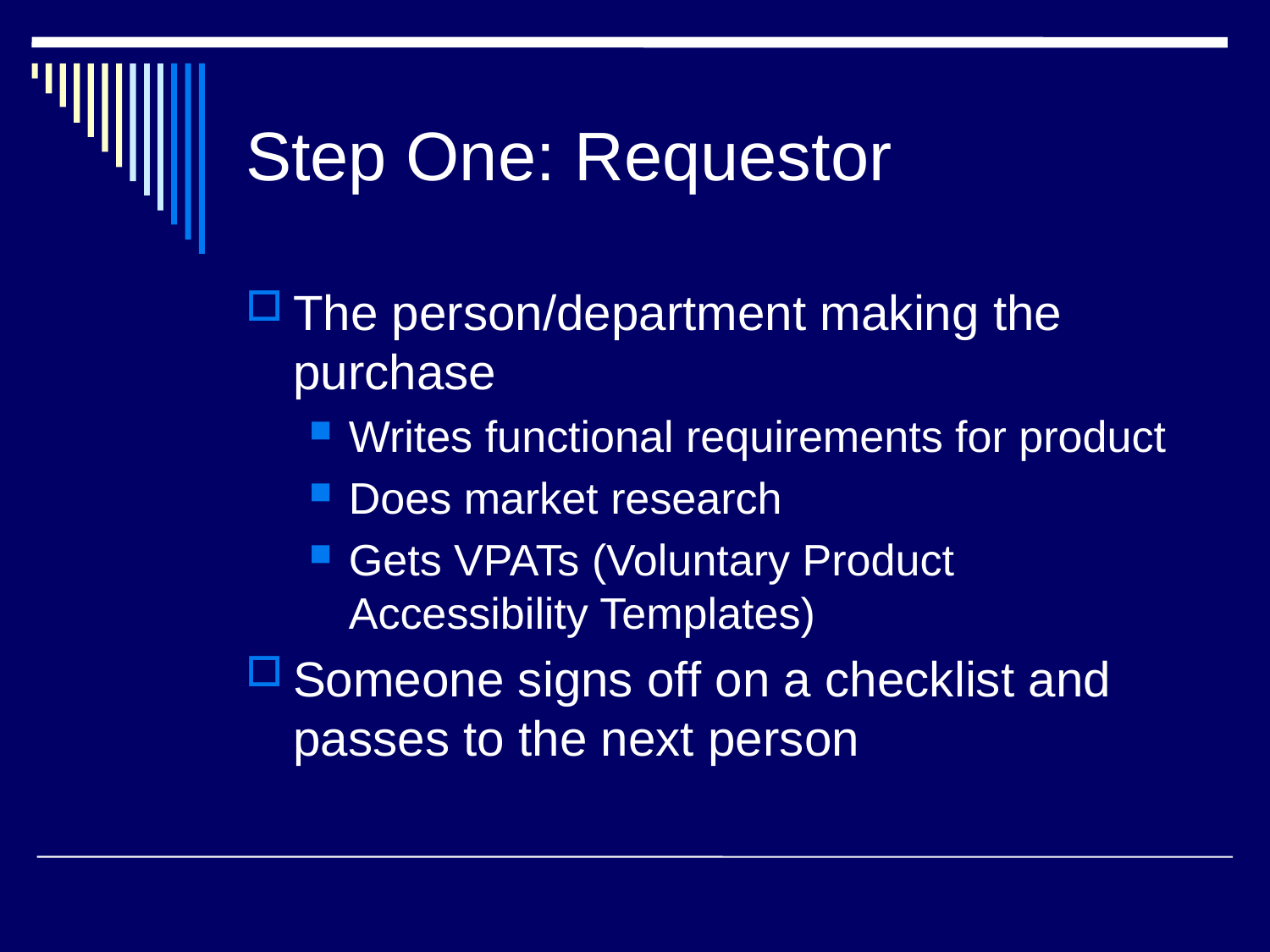

Step One: Requestor
The person/department making the purchase
Writes functional requirements for product
Does market research
Gets VPATs (Voluntary Product Accessibility Templates)
Someone signs off on a checklist and passes to the next person